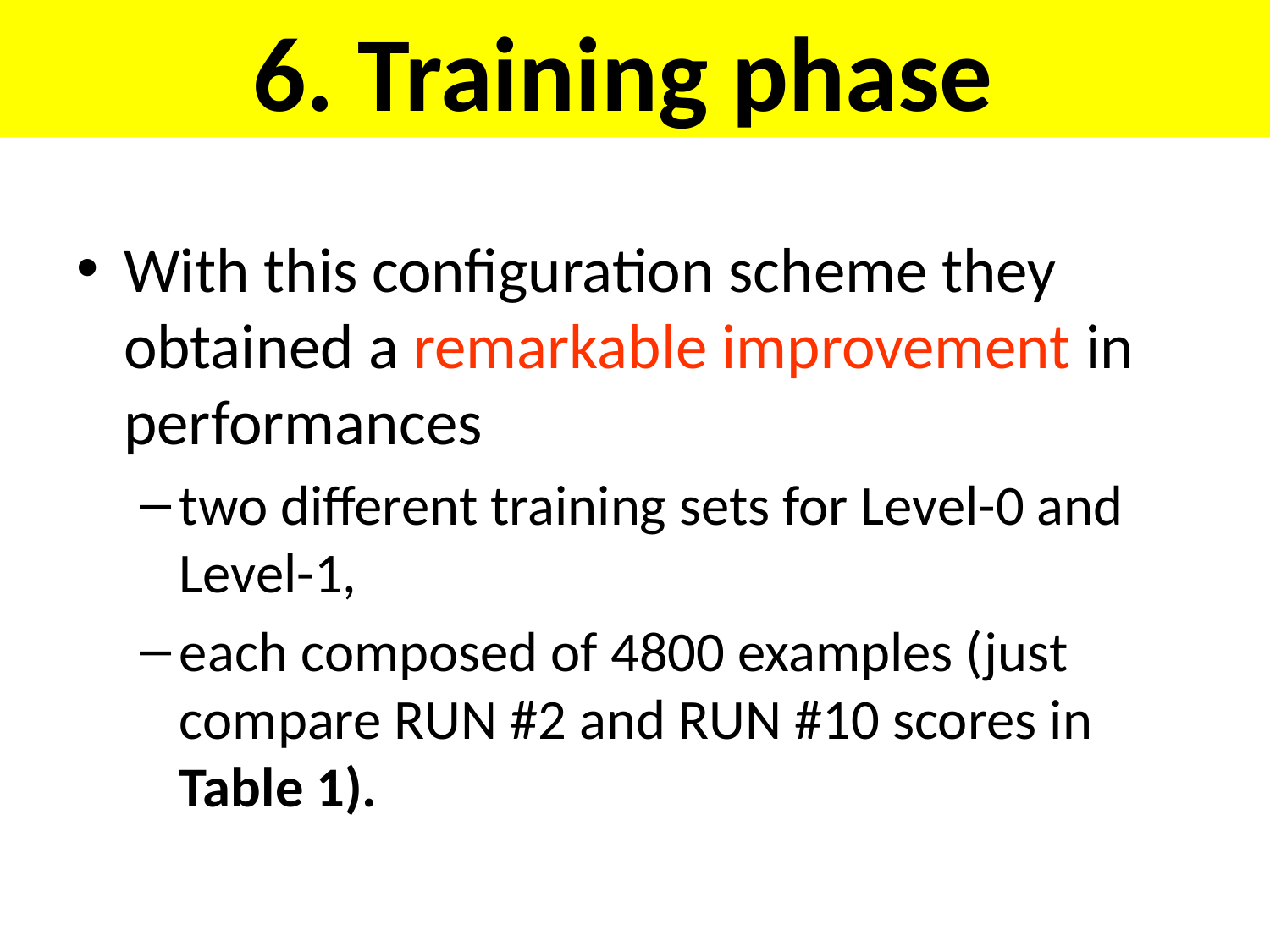

6. Training phase
With this configuration scheme they obtained a remarkable improvement in performances
two different training sets for Level-0 and Level-1,
each composed of 4800 examples (just compare RUN #2 and RUN #10 scores in Table 1).